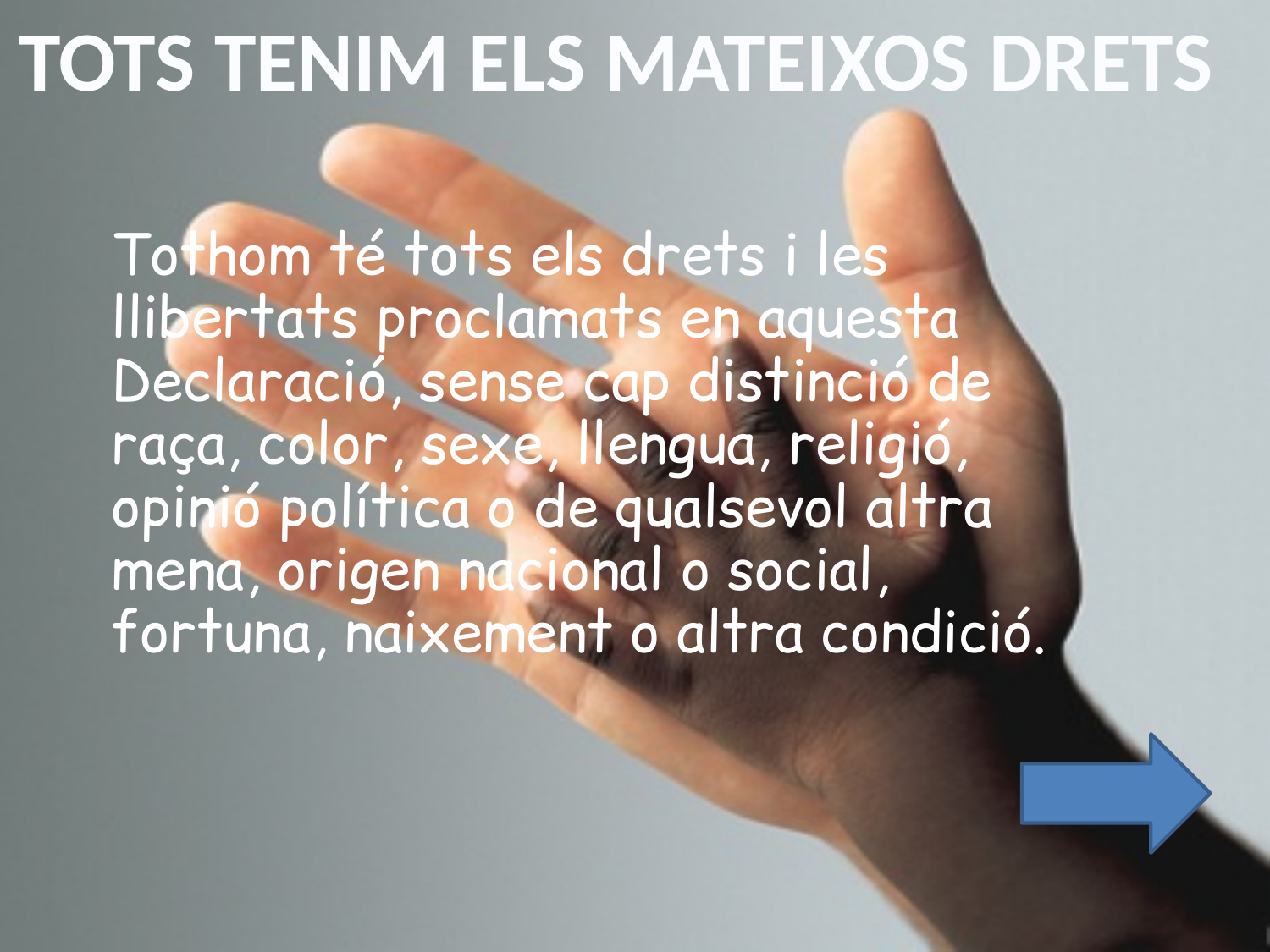

TOTS TENIM ELS MATEIXOS DRETS

Tothom té tots els drets i les llibertats proclamats en aquesta Declaració, sense cap distinció de raça, color, sexe, llengua, religió, opinió política o de qualsevol altra mena, origen nacional o social, fortuna, naixement o altra condició.